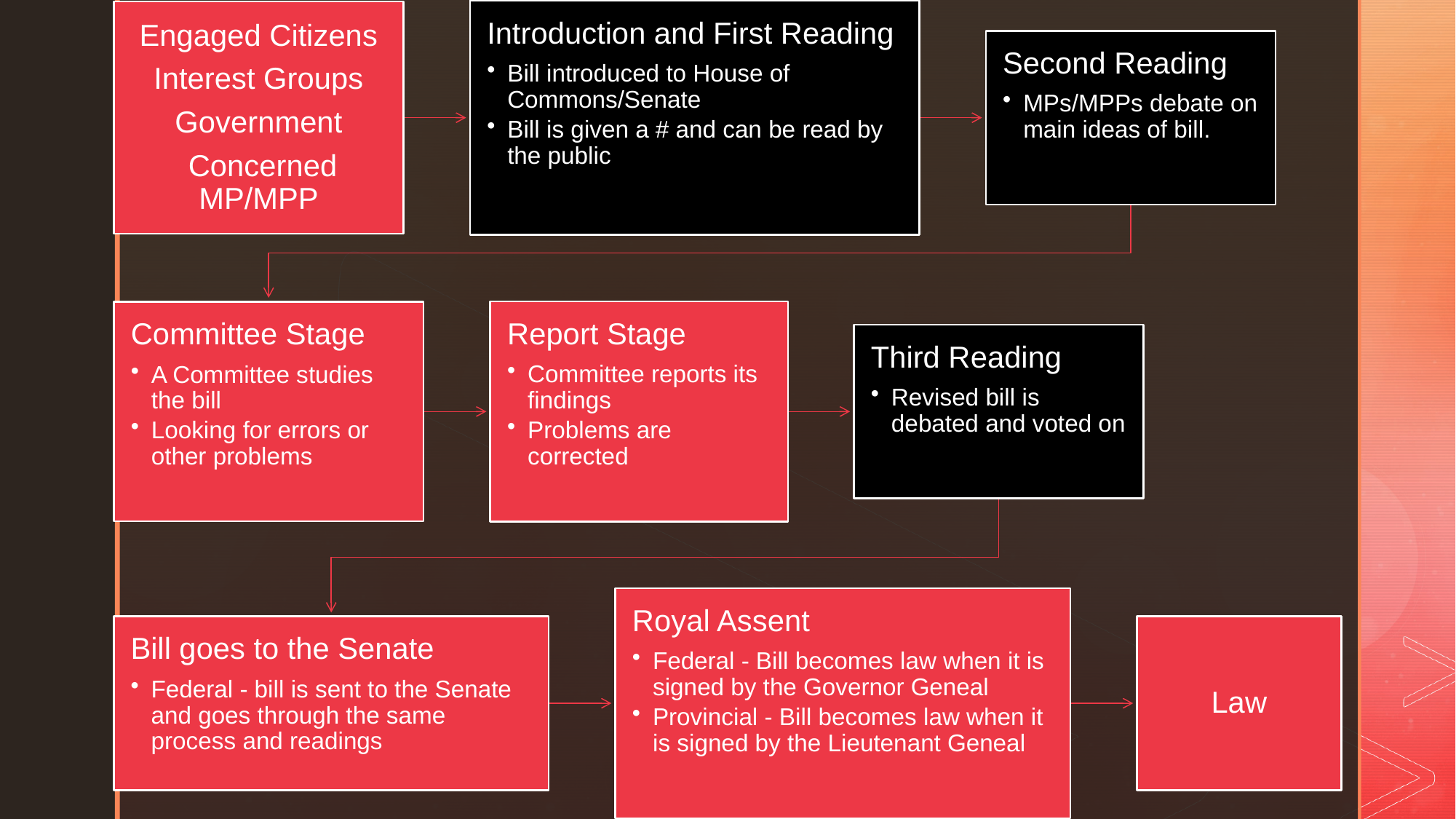

Engaged Citizens
 Interest Groups
Government
 Concerned MP/MPP

Introduction and First Reading
Bill introduced to House of Commons/Senate
Bill is given a # and can be read by the public

Second Reading
MPs/MPPs debate on main ideas of bill.

Committee Stage
A Committee studies the bill
Looking for errors or other problems

Report Stage
Committee reports its findings
Problems are corrected

Third Reading
Revised bill is debated and voted on

Bill goes to the Senate
Federal - bill is sent to the Senate and goes through the same process and readings

Royal Assent
Federal - Bill becomes law when it is signed by the Governor Geneal
Provincial - Bill becomes law when it is signed by the Lieutenant Geneal
Law
#